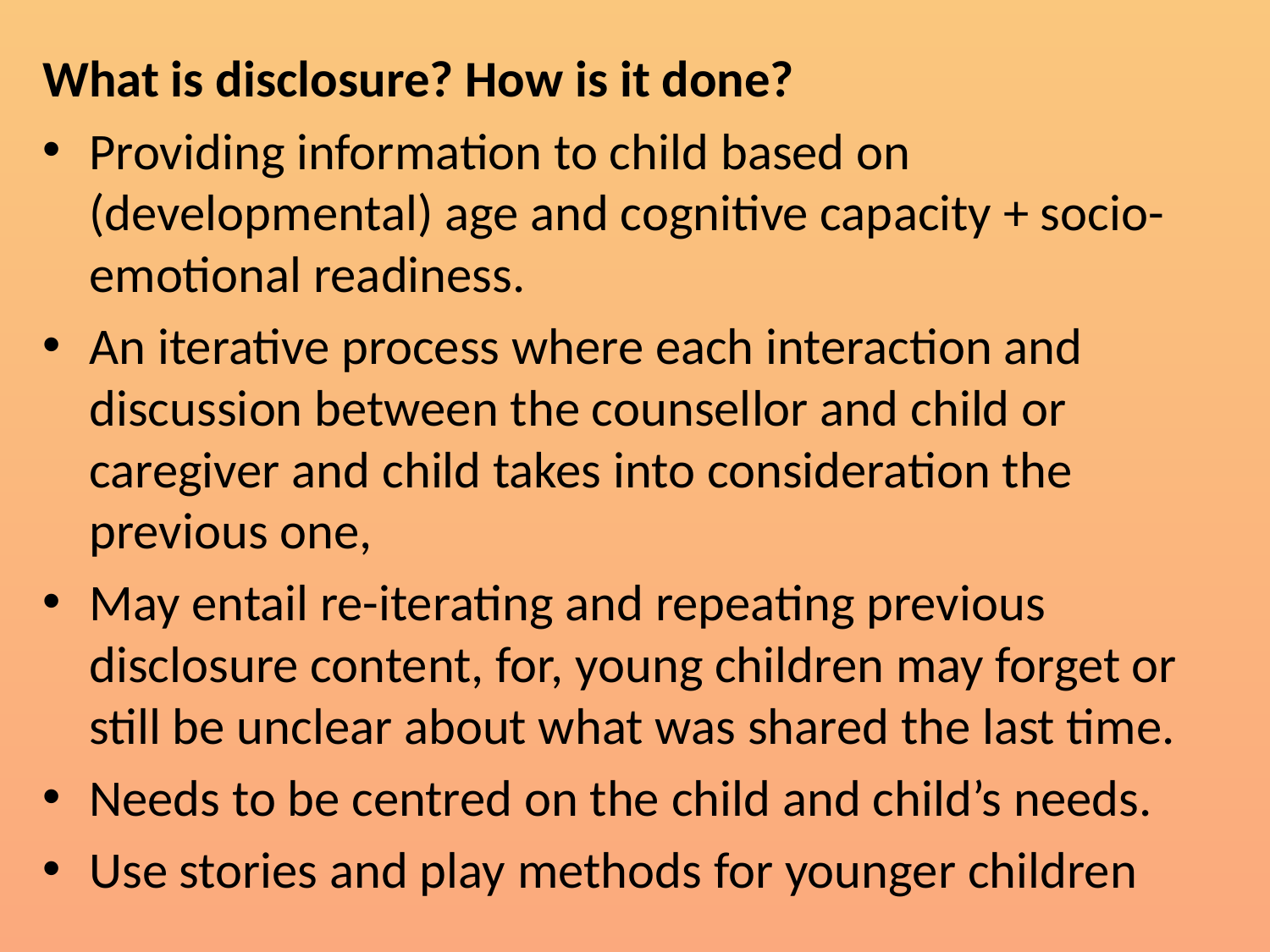

What is disclosure? How is it done?
Providing information to child based on (developmental) age and cognitive capacity + socio-emotional readiness.
An iterative process where each interaction and discussion between the counsellor and child or caregiver and child takes into consideration the previous one,
May entail re-iterating and repeating previous disclosure content, for, young children may forget or still be unclear about what was shared the last time.
Needs to be centred on the child and child’s needs.
Use stories and play methods for younger children